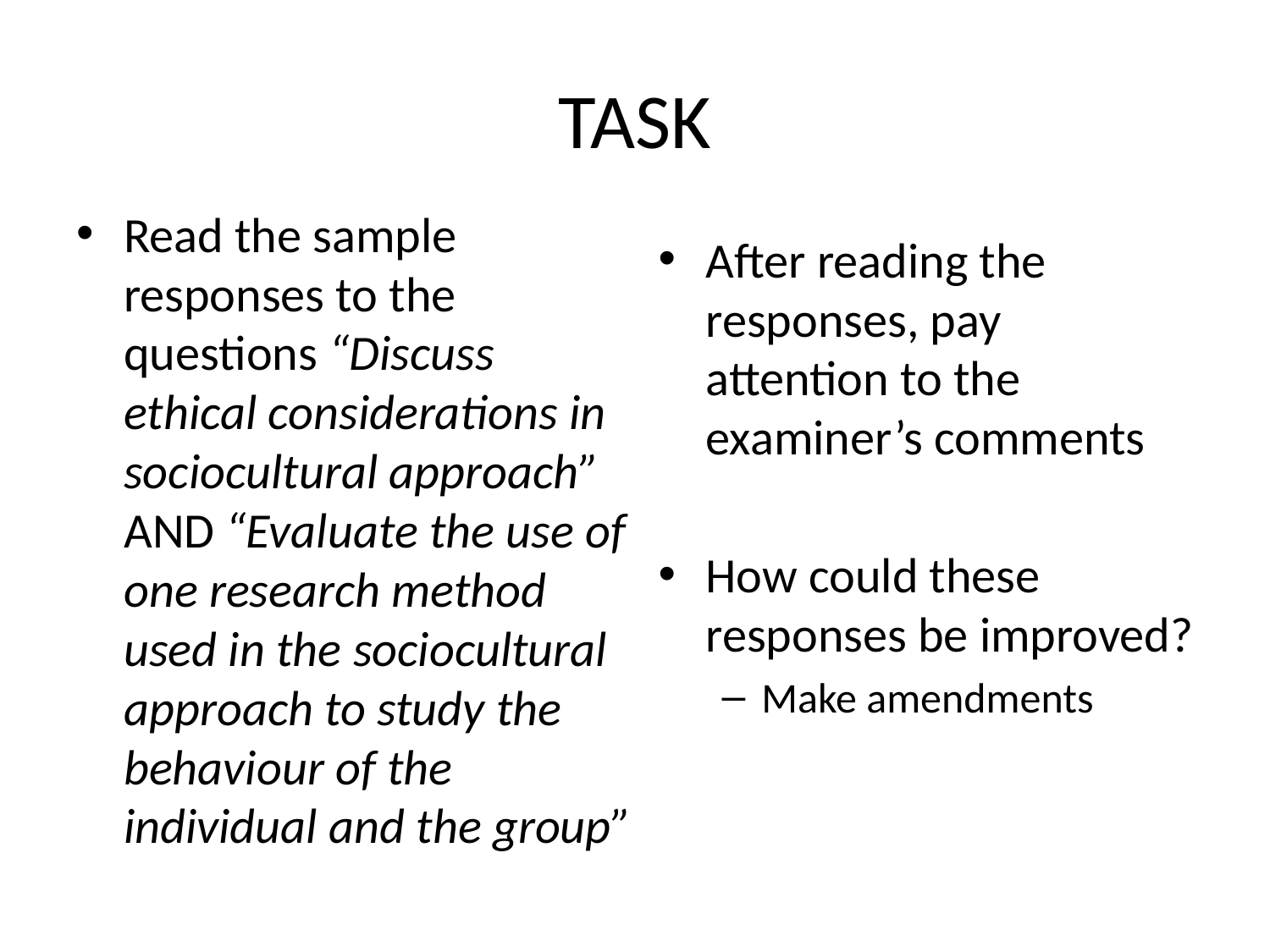

# TASK
Read the sample responses to the questions “Discuss ethical considerations in sociocultural approach” AND “Evaluate the use of one research method used in the sociocultural approach to study the behaviour of the individual and the group”
After reading the responses, pay attention to the examiner’s comments

How could these responses be improved?
Make amendments